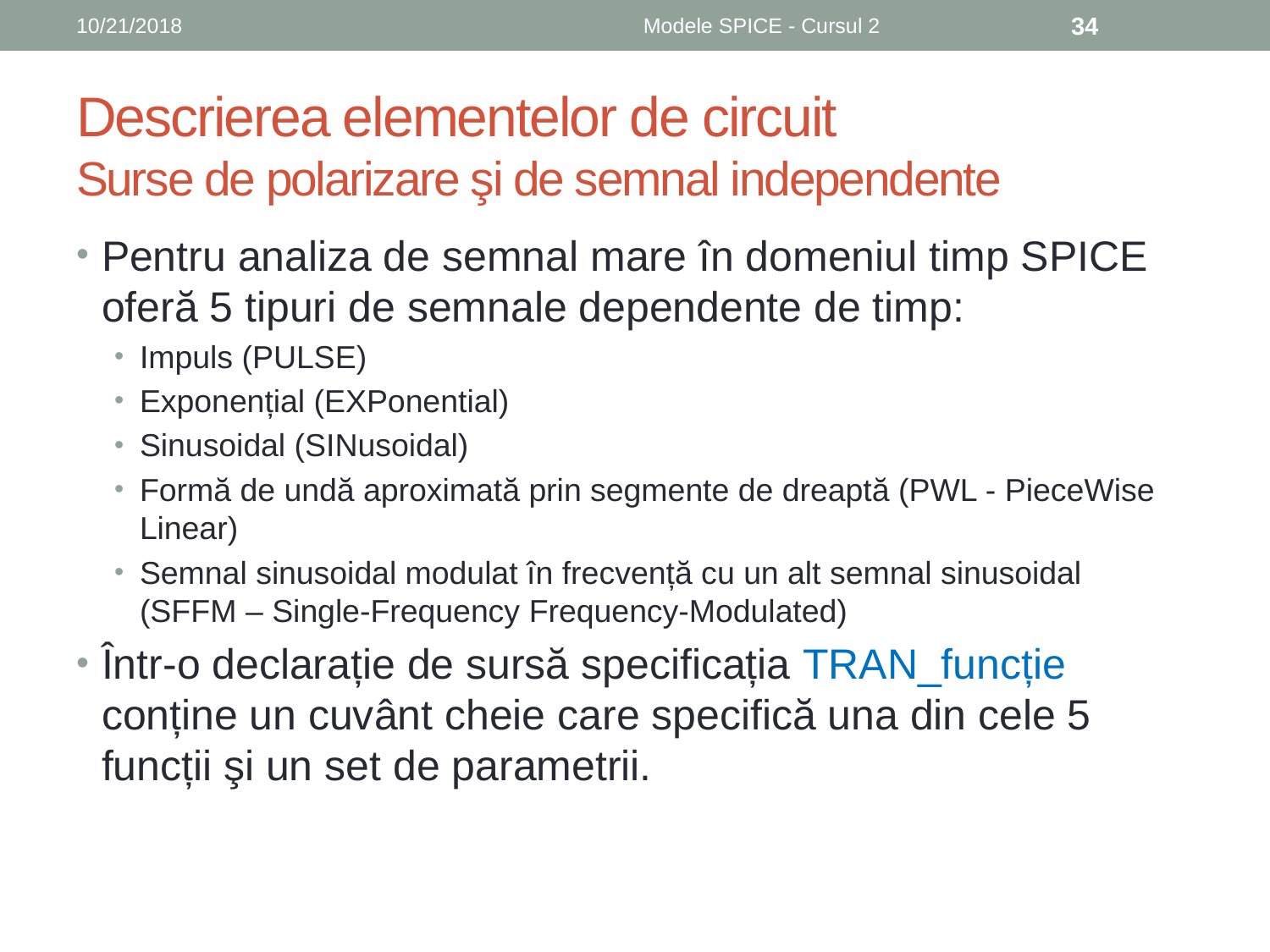

10/21/2018
Modele SPICE - Cursul 2
34
# Descrierea elementelor de circuit Surse de polarizare şi de semnal independente
Pentru analiza de semnal mare în domeniul timp SPICE oferă 5 tipuri de semnale dependente de timp:
Impuls (PULSE)
Exponențial (EXPonential)
Sinusoidal (SINusoidal)
Formă de undă aproximată prin segmente de dreaptă (PWL - PieceWise Linear)
Semnal sinusoidal modulat în frecvență cu un alt semnal sinusoidal
(SFFM – Single-Frequency Frequency-Modulated)
Într-o declarație de sursă specificația TRAN_funcție conține un cuvânt cheie care specifică una din cele 5 funcții şi un set de parametrii.